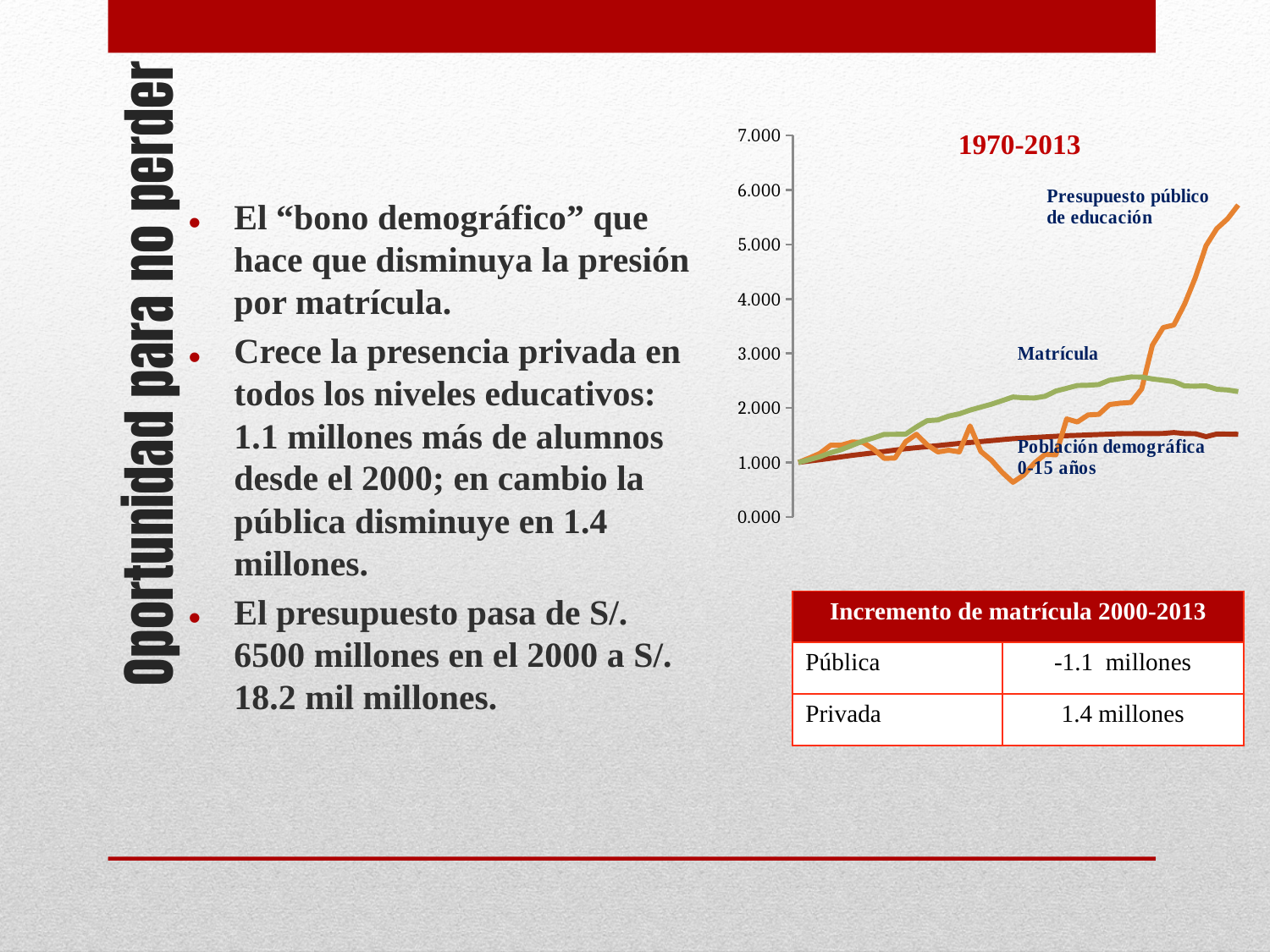

# Oportunidad para no perder

### Chart

| Category |  |  |  |
|---|---|---|---|
| 70 | 1.0 | 1.0 | 1.0 |
| 71 | 1.0246296934205876 | 1.0793805046878722 | 1.049100968188106 |
| 72 | 1.0497760936961738 | 1.1657153188521838 | 1.1040802213001473 |
| 73 | 1.075611436445057 | 1.31545251439936 | 1.177385892116183 |
| 74 | 1.1021357216672523 | 1.317270191388796 | 1.23478561549101 |
| 75 | 1.1291767137444018 | 1.373356665030865 | 1.312240663900416 |
| 76 | 1.1526007578367221 | 1.3700764522044488 | 1.3914246196403768 |
| 77 | 1.1763692731656898 | 1.245182994550198 | 1.4491701244813362 |
| 78 | 1.2006544953496268 | 1.0732075057468382 | 1.5145228215767774 |
| 79 | 1.2256286600068858 | 1.0800003874267121 | 1.5152143845089898 |
| 80 | 1.250947295900792 | 1.37976857711083 | 1.5190179806362503 |
| 81 | 1.2698932139166268 | 1.516136322545652 | 1.650760719225449 |
| 82 | 1.2891836031691268 | 1.3219096262623578 | 1.7662517289073383 |
| 83 | 1.3088184636582942 | 1.191685822765194 | 1.77939142461964 |
| 84 | 1.3287977953840768 | 1.2238874396260142 | 1.8492392807745408 |
| 85 | 1.348949362728212 | 1.193855412351164 | 1.892116182572614 |
| 86 | 1.3658284533241347 | 1.669876927447891 | 1.9598893499308438 |
| 87 | 1.3830520151567443 | 1.202120515535811 | 2.0141770401106602 |
| 88 | 1.4004478126076458 | 1.038758813957693 | 2.06846473029046 |
| 89 | 1.418015845676886 | 0.815439600175633 | 2.134854771784233 |
| 90 | 1.4359283499827669 | 0.6353894929875842 | 2.200553250345785 |
| 91 | 1.4466069583189798 | 0.7690258801043501 | 2.18499308437068 |
| 92 | 1.45745780227351 | 0.9884869695482518 | 2.18222683264177 |
| 93 | 1.4684808818463742 | 1.1476967481984548 | 2.21334716459198 |
| 94 | 1.479503961419222 | 1.1395414159154809 | 2.3108575380359597 |
| 95 | 1.490527040992077 | 1.7981539117183825 | 2.3599585062240567 |
| 96 | 1.4977609369617721 | 1.7424451791202975 | 2.4114799446749577 |
| 97 | 1.5049948329314498 | 1.8710902187669498 | 2.416320885200553 |
| 98 | 1.512400964519464 | 1.8827485342356183 | 2.42876901798064 |
| 99 | 1.5196348604891388 | 2.062149701681441 | 2.507607192254495 |
| 20 | 1.5270409920771528 | 2.0872807810522707 | 2.5376901798063622 |
| 01 | 1.527902170168792 | 2.100563121788874 | 2.56846473029046 |
| 02 | 1.5289355838787542 | 2.3490210249798187 | 2.56639004149378 |
| 03 | 1.529796761970375 | 3.1510400112235537 | 2.5314661134163177 |
| 04 | 1.530830175680331 | 3.4756760451098367 | 2.508298755186724 |
| 05 | 1.548914915604547 | 3.522945551848998 | 2.482710926694329 |
| 06 | 1.5292800551153978 | 3.9085240902915612 | 2.402143845089903 |
| 07 | 1.526868756458836 | 4.392548213017315 | 2.399377593360996 |
| 08 | 1.4727867723045118 | 4.980487119153152 | 2.4042185338865827 |
| 09 | 1.5220461591457213 | 5.291450155222298 | 2.3430152143845087 |
| 10 | 1.5196348604891388 | 5.471543069327693 | 2.330567081604426 |
| 11 | 1.515328970031002 | 5.725860828725897 | 2.29979253112034 |
1970-2013
El “bono demográfico” que hace que disminuya la presión por matrícula.
Crece la presencia privada en todos los niveles educativos: 1.1 millones más de alumnos desde el 2000; en cambio la pública disminuye en 1.4 millones.
El presupuesto pasa de S/. 6500 millones en el 2000 a S/. 18.2 mil millones.
| Incremento de matrícula 2000-2013 |  |
| --- | --- |
| Pública | -1.1 millones |
| Privada | 1.4 millones |